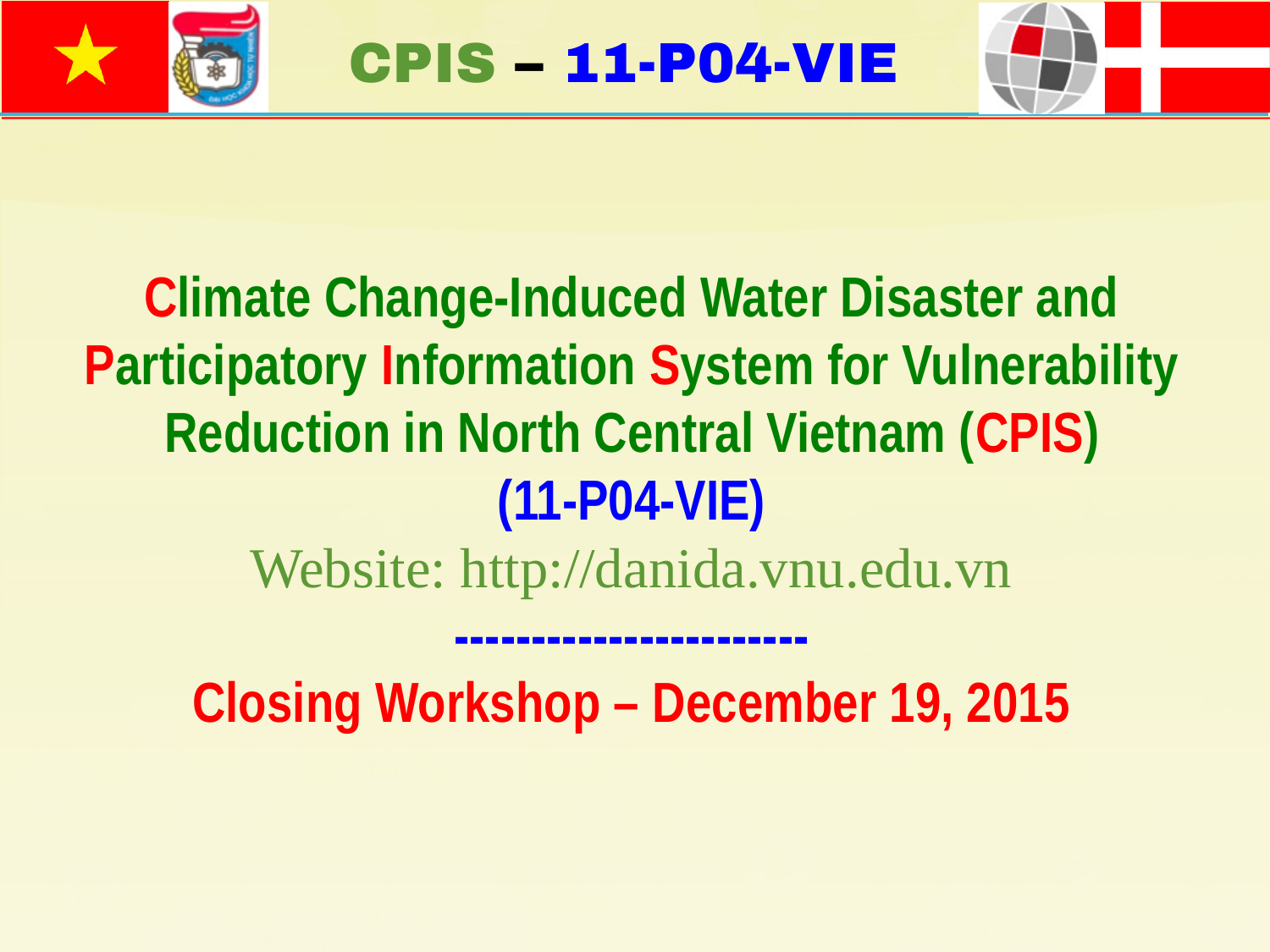

# Climate Change-Induced Water Disaster and Participatory Information System for Vulnerability Reduction in North Central Vietnam (CPIS) (11-P04-VIE) Website: http://danida.vnu.edu.vn ----------------------- Closing Workshop – December 19, 2015